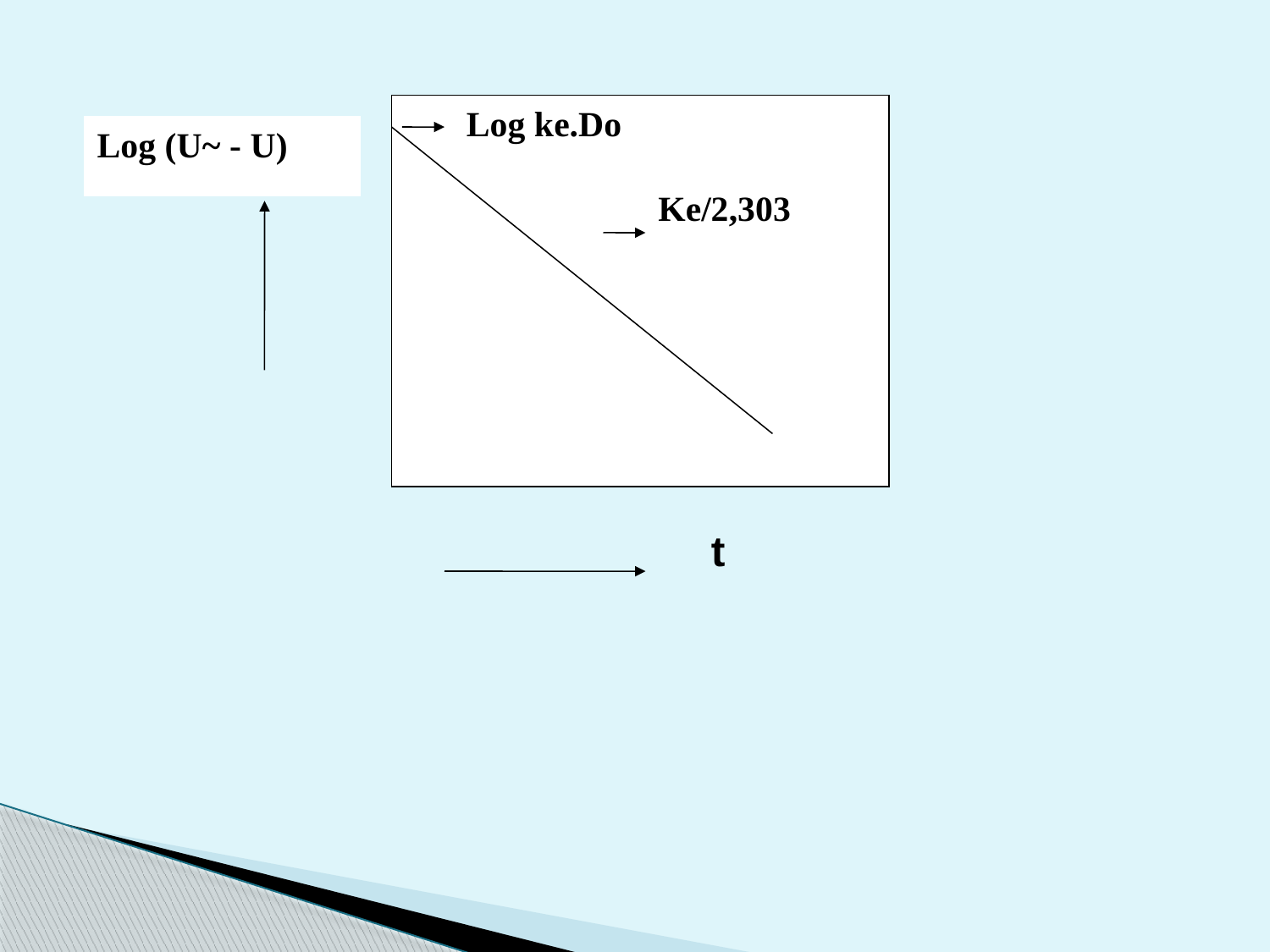

Log ke.Do

		Ke/2,303
Log (U~ - U)

t